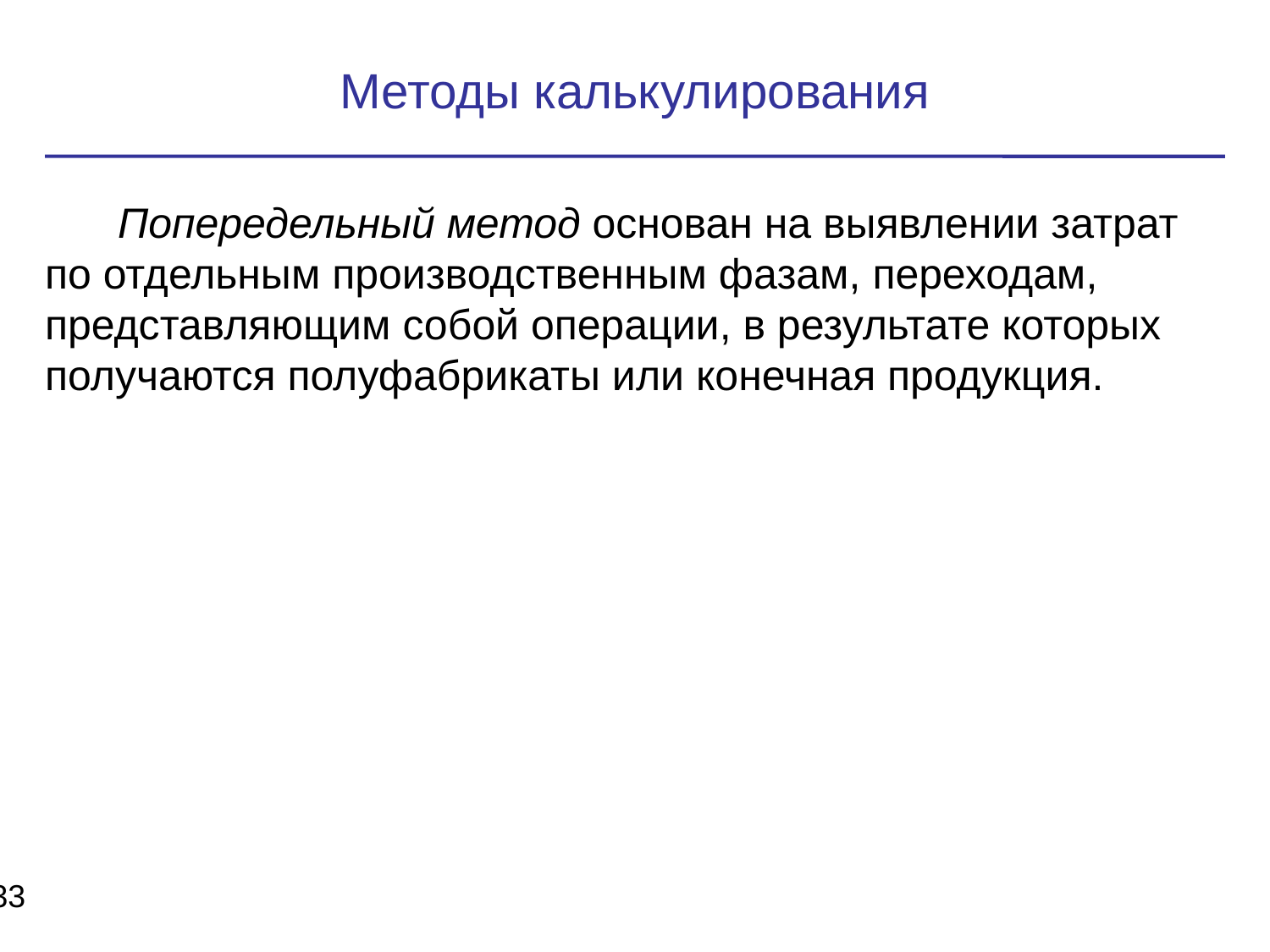

Методы калькулирования

    Попередельный метод основан на выявлении затрат по отдельным производственным фазам, переходам, представляющим собой операции, в результате которых получаются полуфабрикаты или конечная продукция.
33